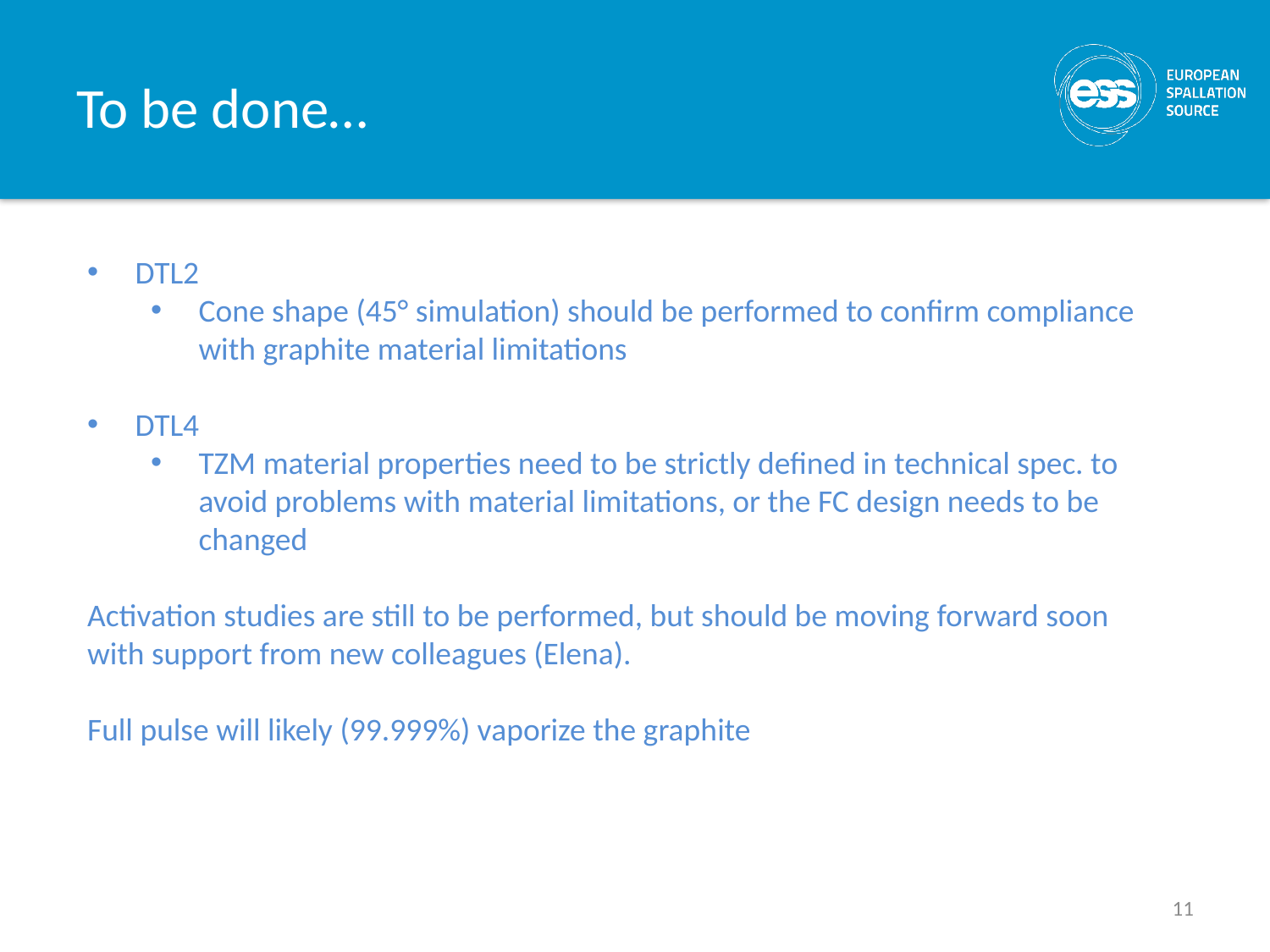

# To be done…
DTL2
Cone shape (45° simulation) should be performed to confirm compliance with graphite material limitations

DTL4
TZM material properties need to be strictly defined in technical spec. to avoid problems with material limitations, or the FC design needs to be changed

Activation studies are still to be performed, but should be moving forward soon with support from new colleagues (Elena).

Full pulse will likely (99.999%) vaporize the graphite

11